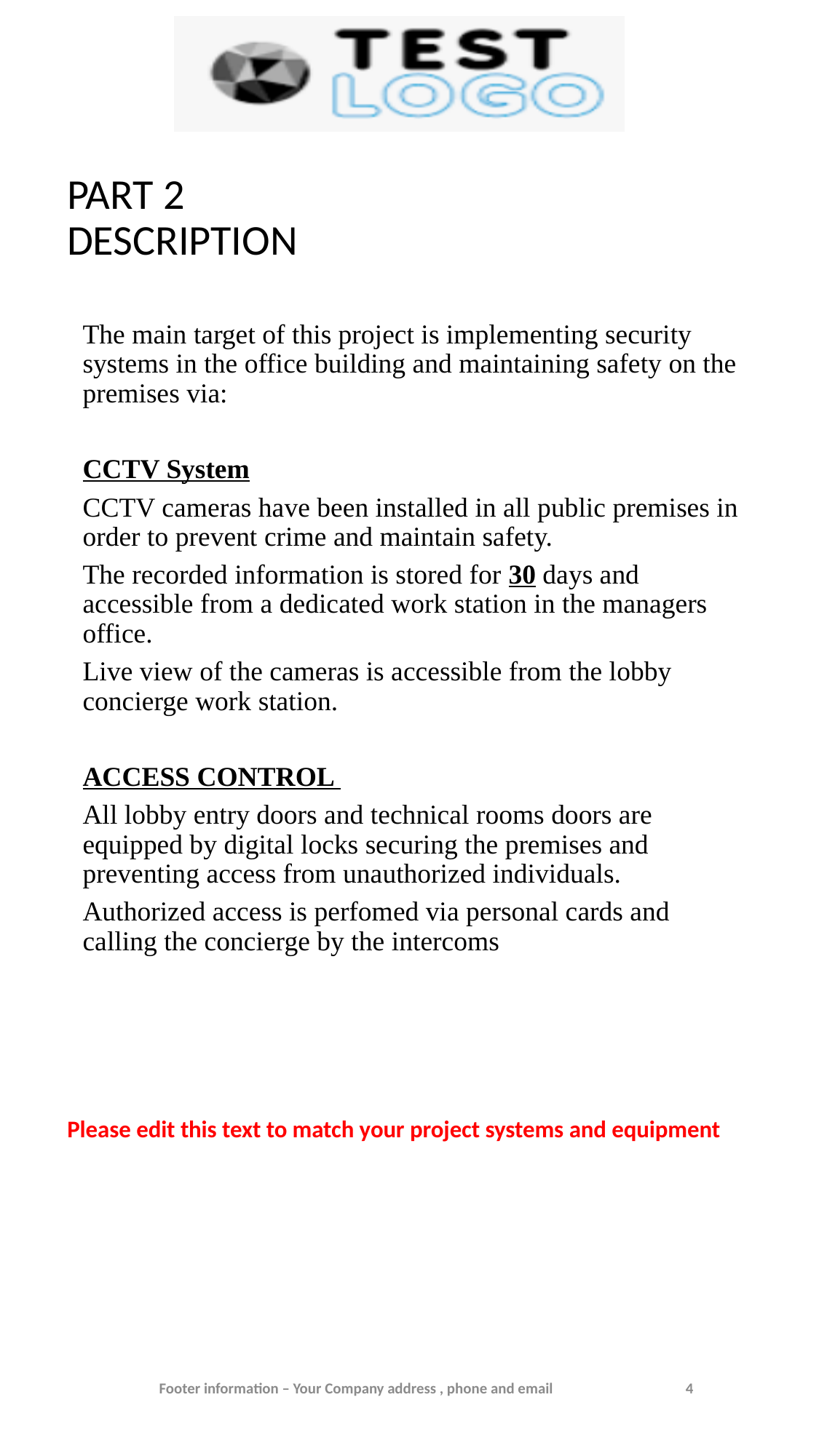

# PART 2 DESCRIPTION
The main target of this project is implementing security systems in the office building and maintaining safety on the premises via:

CCTV System
CCTV cameras have been installed in all public premises in order to prevent crime and maintain safety.
The recorded information is stored for 30 days and accessible from a dedicated work station in the managers office.
Live view of the cameras is accessible from the lobby concierge work station.

ACCESS CONTROL
All lobby entry doors and technical rooms doors are equipped by digital locks securing the premises and preventing access from unauthorized individuals.
Authorized access is perfomed via personal cards and calling the concierge by the intercoms

Please edit this text to match your project systems and equipment
Footer information – Your Company address , phone and email
4